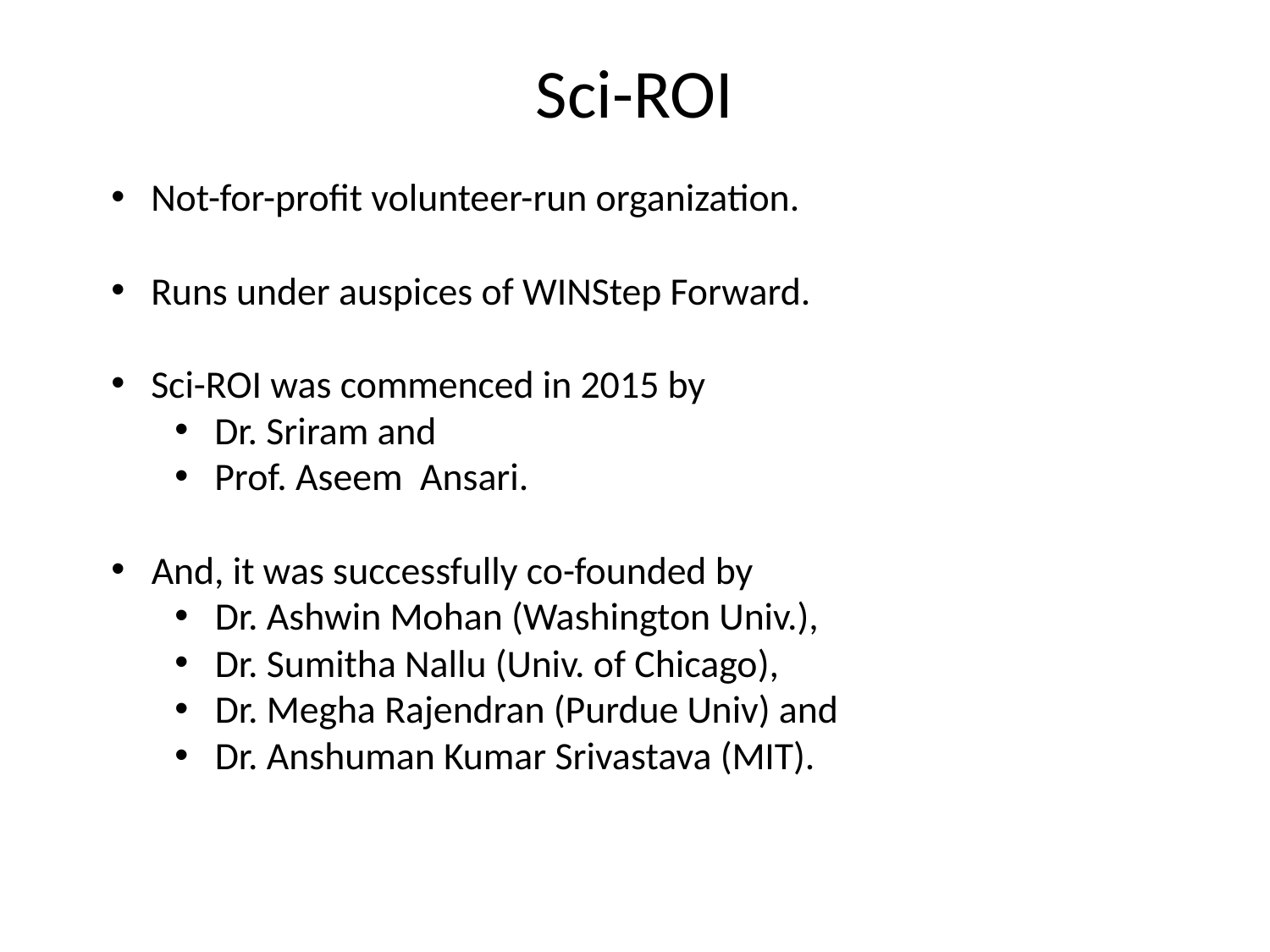

# Sci-ROI
Not-for-profit volunteer-run organization.

Runs under auspices of WINStep Forward.

Sci-ROI was commenced in 2015 by
Dr. Sriram and
Prof. Aseem  Ansari.

And, it was successfully co-founded by
Dr. Ashwin Mohan (Washington Univ.),
Dr. Sumitha Nallu (Univ. of Chicago),
Dr. Megha Rajendran (Purdue Univ) and
Dr. Anshuman Kumar Srivastava (MIT).